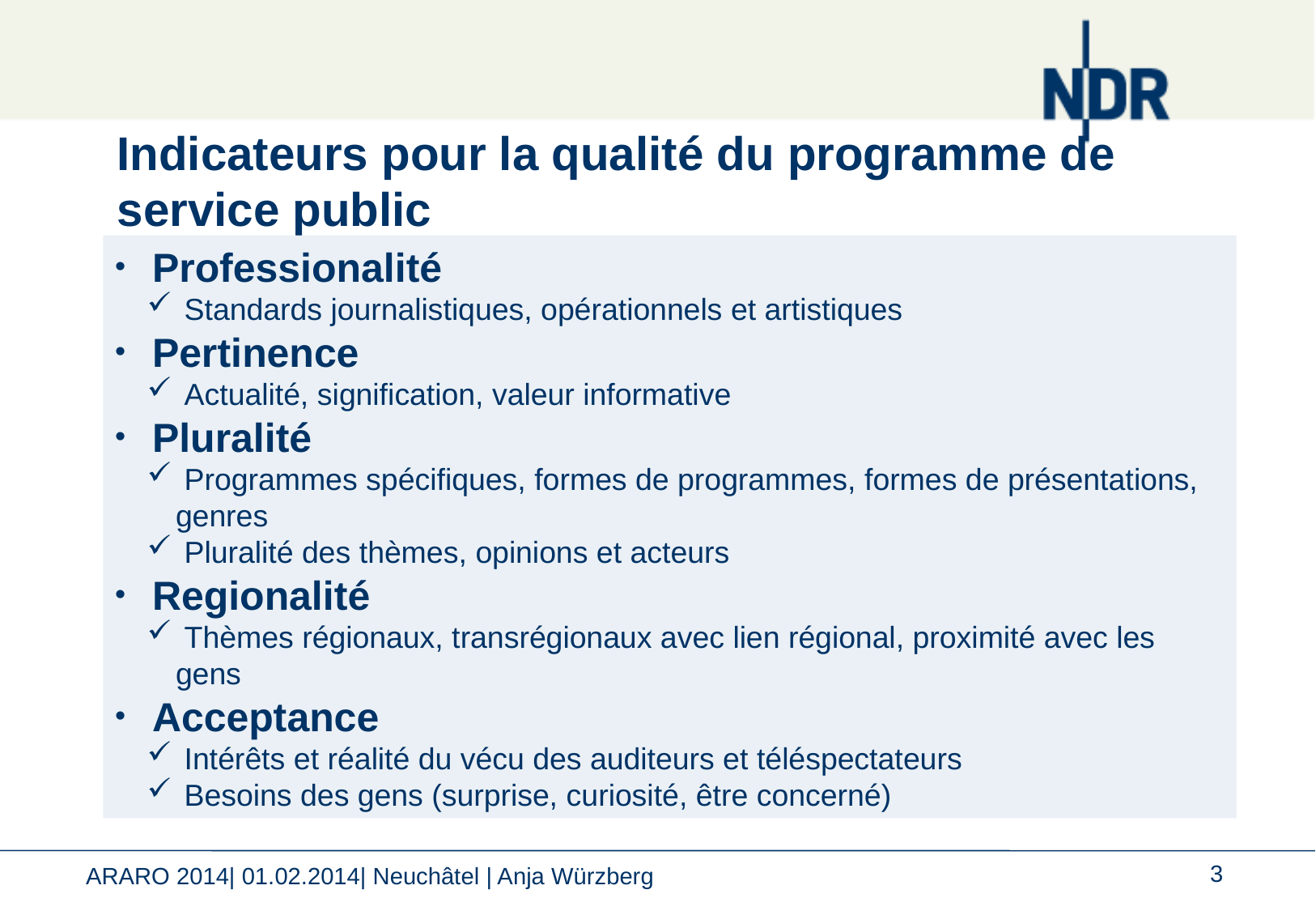

# Indicateurs pour la qualité du programme de service public
 Professionalité
 Standards journalistiques, opérationnels et artistiques
 Pertinence
 Actualité, signification, valeur informative
 Pluralité
 Programmes spécifiques, formes de programmes, formes de présentations,
genres
 Pluralité des thèmes, opinions et acteurs
 Regionalité
 Thèmes régionaux, transrégionaux avec lien régional, proximité avec les gens
 Acceptance
 Intérêts et réalité du vécu des auditeurs et téléspectateurs
 Besoins des gens (surprise, curiosité, être concerné)